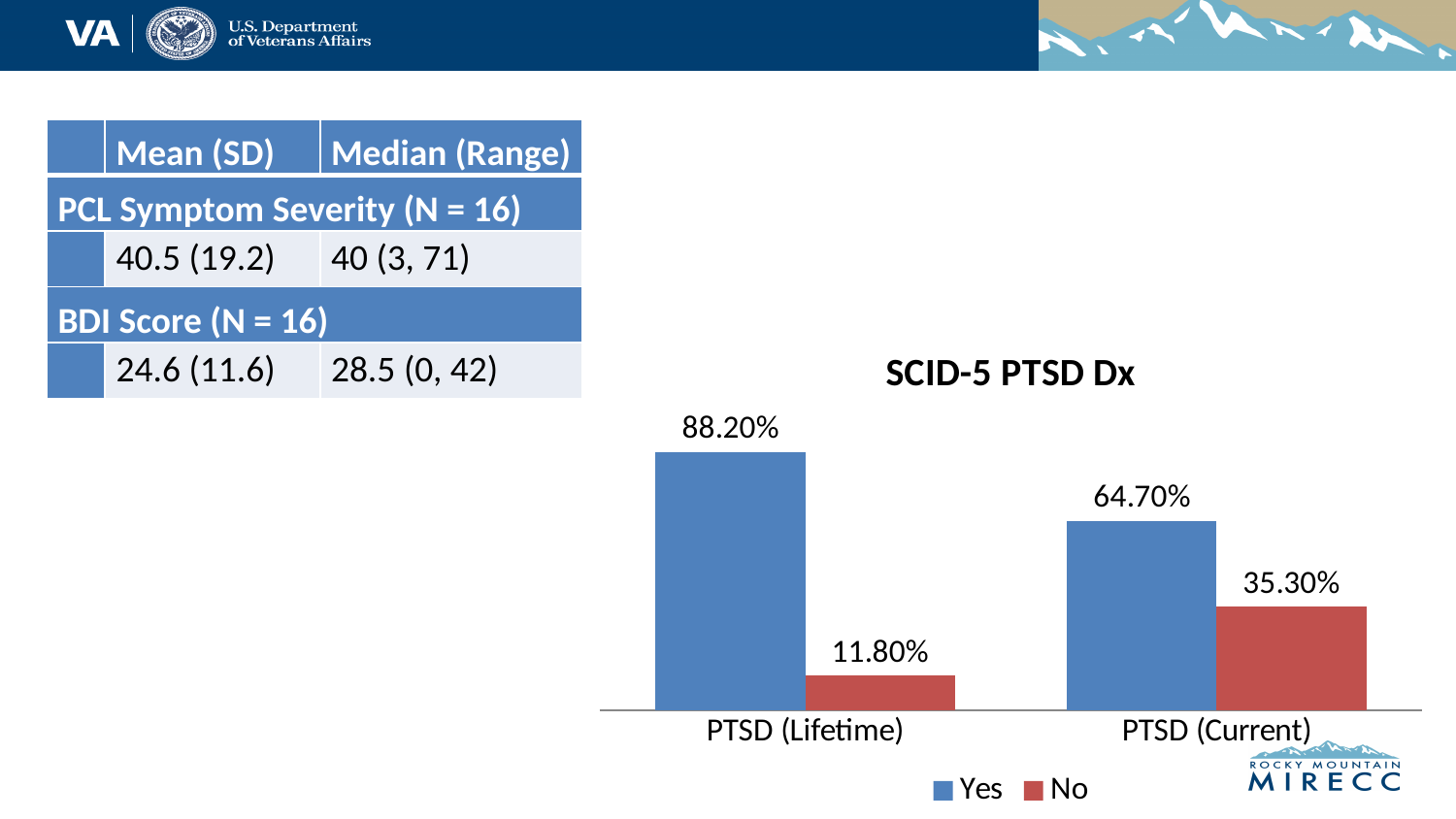

|  | Mean (SD) | Median (Range) |
| --- | --- | --- |
| PCL Symptom Severity (N = 16) |  |  |
|  | 40.5 (19.2) | 40 (3, 71) |
| BDI Score (N = 16) |  |  |
|  | 24.6 (11.6) | 28.5 (0, 42) |

### Chart: SCID-5 PTSD Dx

| Category | Yes | No |
|---|---|---|
| PTSD (Lifetime) | 0.882 | 0.118 |
| PTSD (Current) | 0.647 | 0.353 |